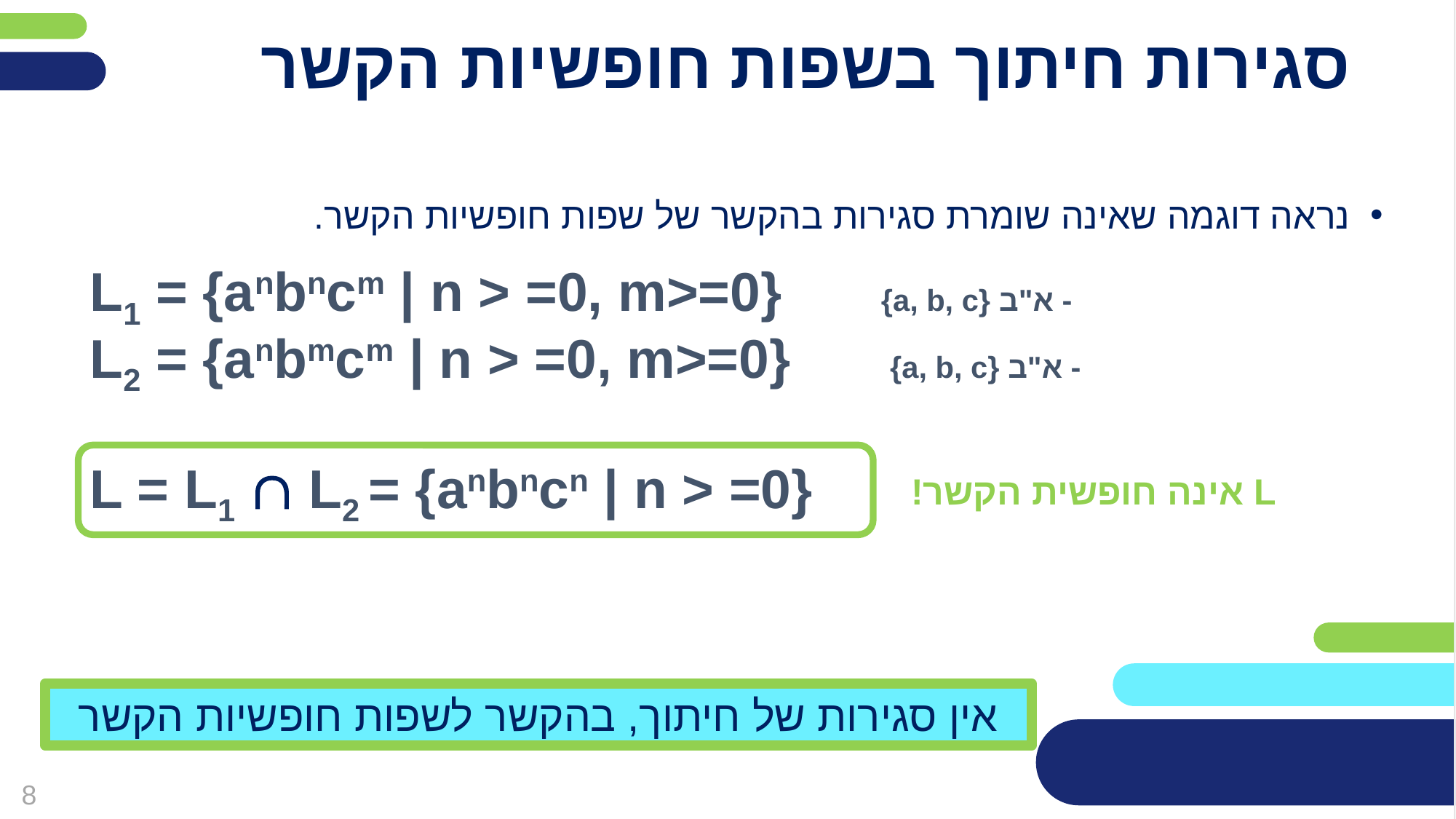

# סגירות חיתוך בשפות חופשיות הקשר
נראה דוגמה שאינה שומרת סגירות בהקשר של שפות חופשיות הקשר.
L1 = {anbncm | n > =0, m>=0}       {a, b, c} א"ב -
L2 = {anbmcm | n > =0, m>=0}       {a, b, c} א"ב -

L = L1 ∩ L2 = {anbncn | n > =0}
L אינה חופשית הקשר!
אין סגירות של חיתוך, בהקשר לשפות חופשיות הקשר